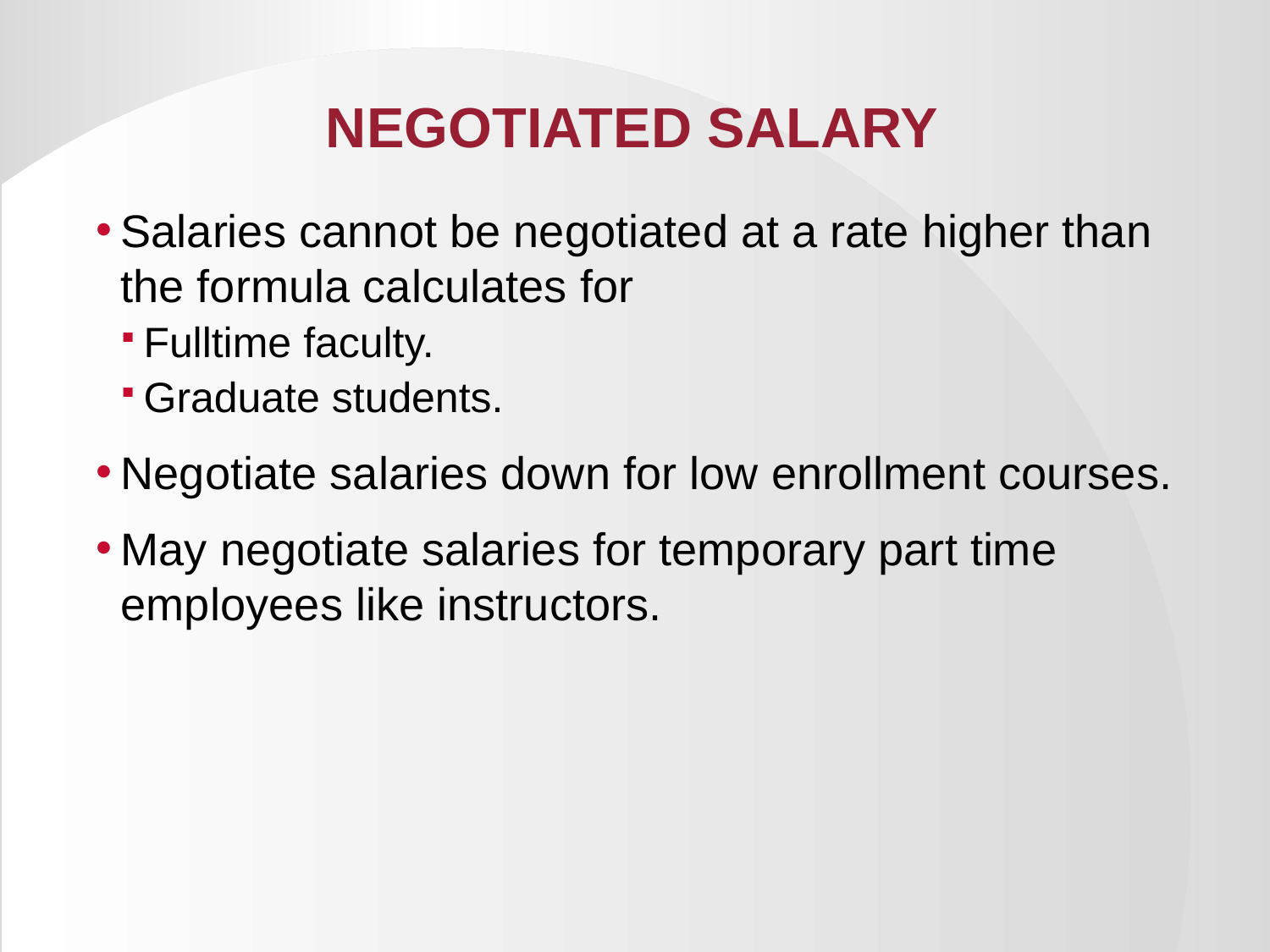

# NEGOTIATED SALARY
Salaries cannot be negotiated at a rate higher than the formula calculates for
Fulltime faculty.
Graduate students.
Negotiate salaries down for low enrollment courses.
May negotiate salaries for temporary part time employees like instructors.